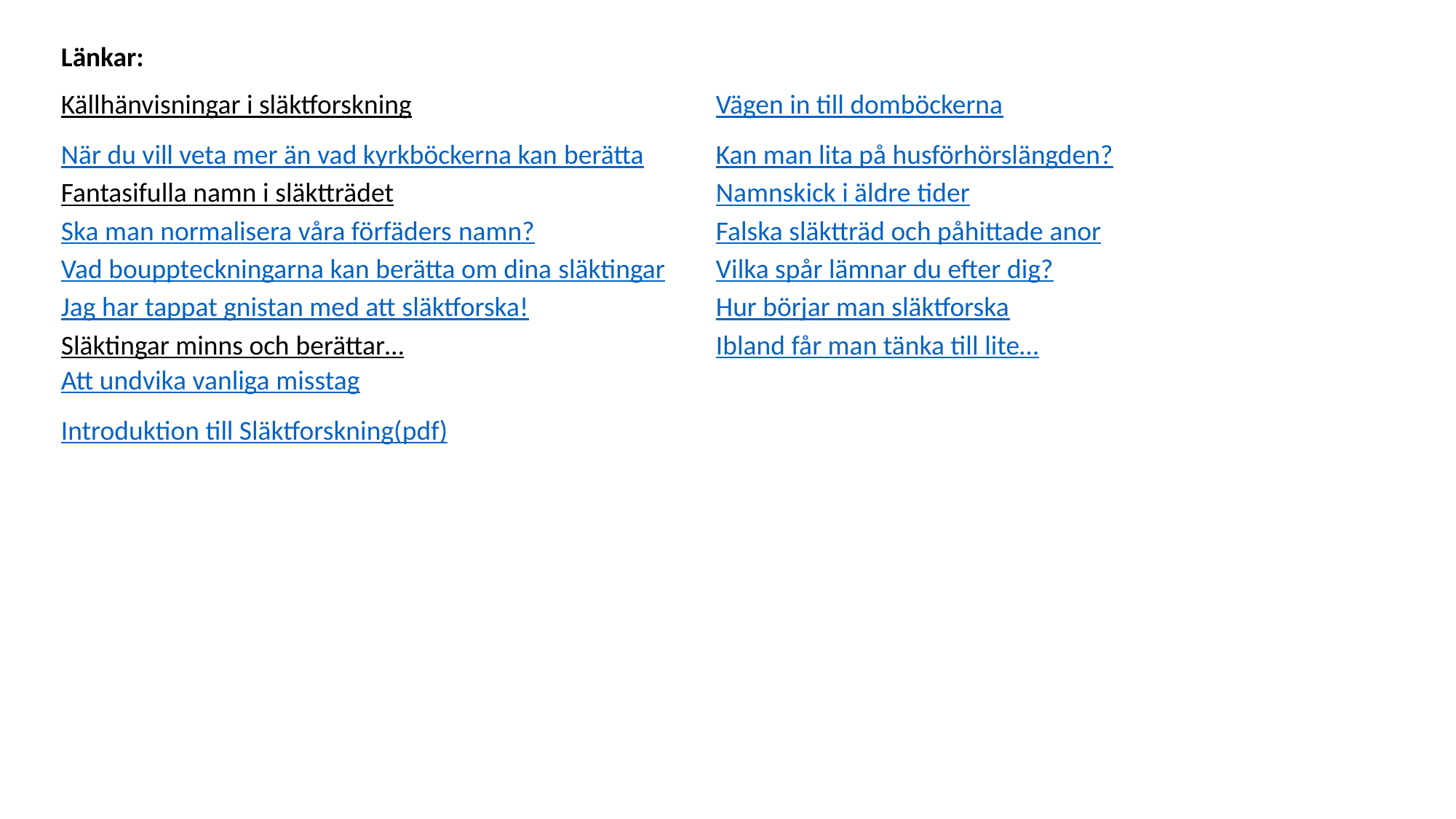

Länkar:
Källhänvisningar i släktforskning			Vägen in till domböckerna
När du vill veta mer än vad kyrkböckerna kan berätta	Kan man lita på husförhörslängden?
Fantasifulla namn i släktträdet			Namnskick i äldre tider
Ska man normalisera våra förfäders namn?		Falska släktträd och påhittade anor
Vad bouppteckningarna kan berätta om dina släktingar	Vilka spår lämnar du efter dig?
Jag har tappat gnistan med att släktforska!		Hur börjar man släktforska
Släktingar minns och berättar…			Ibland får man tänka till lite…
Att undvika vanliga misstag
Introduktion till Släktforskning(pdf)